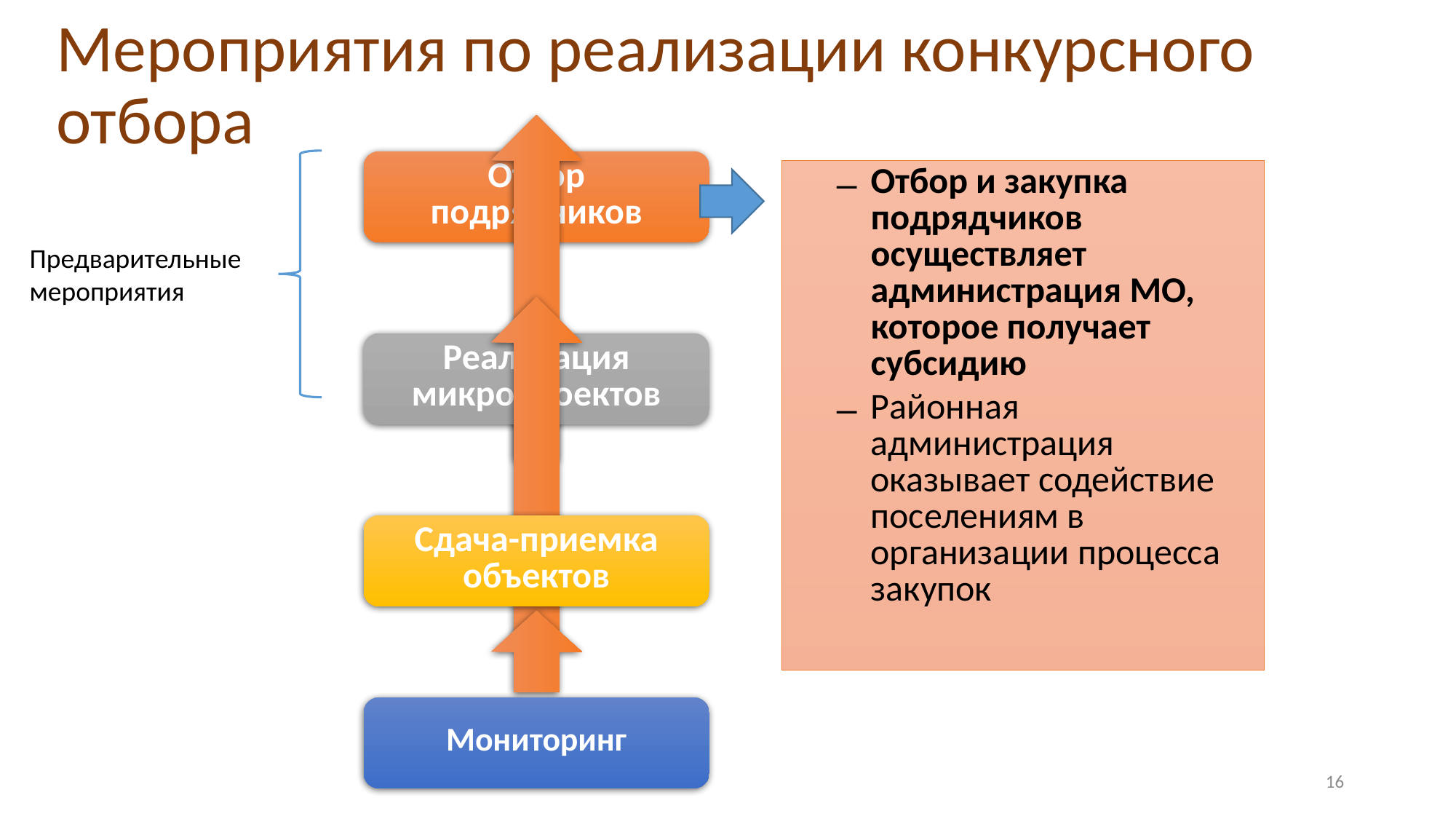

# Мероприятия по реализации конкурсного отбора

Отбор подрядчиков
Реализация микропроектов
Сдача-приемка объектов
Мониторинг
Отбор и закупка подрядчиков осуществляет администрация МО, которое получает субсидию
Районная администрация оказывает содействие поселениям в организации процесса закупок

Предварительные мероприятия
16